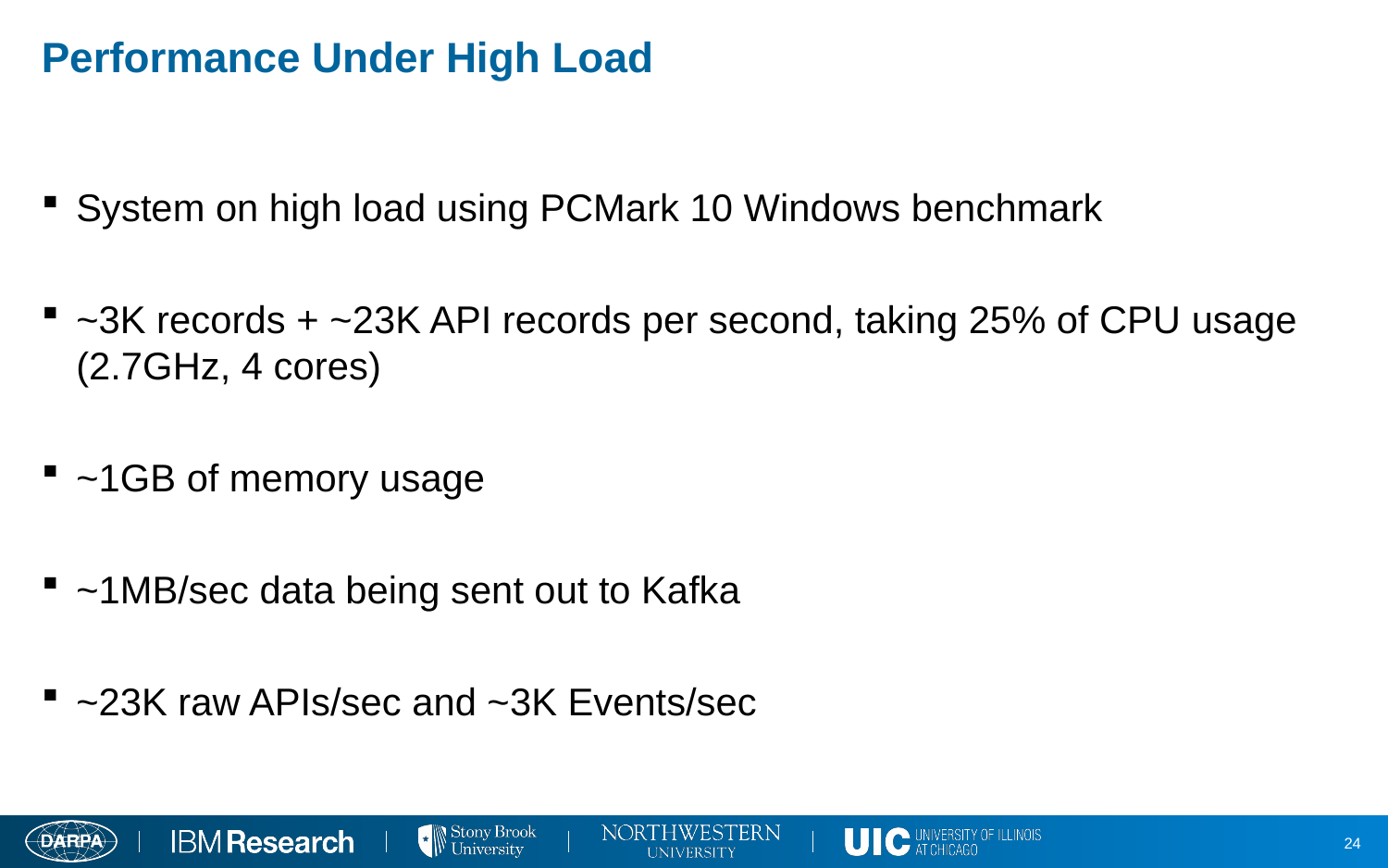

# Performance Under High Load
System on high load using PCMark 10 Windows benchmark

~3K records + ~23K API records per second, taking 25% of CPU usage (2.7GHz, 4 cores)

~1GB of memory usage

~1MB/sec data being sent out to Kafka

~23K raw APIs/sec and ~3K Events/sec